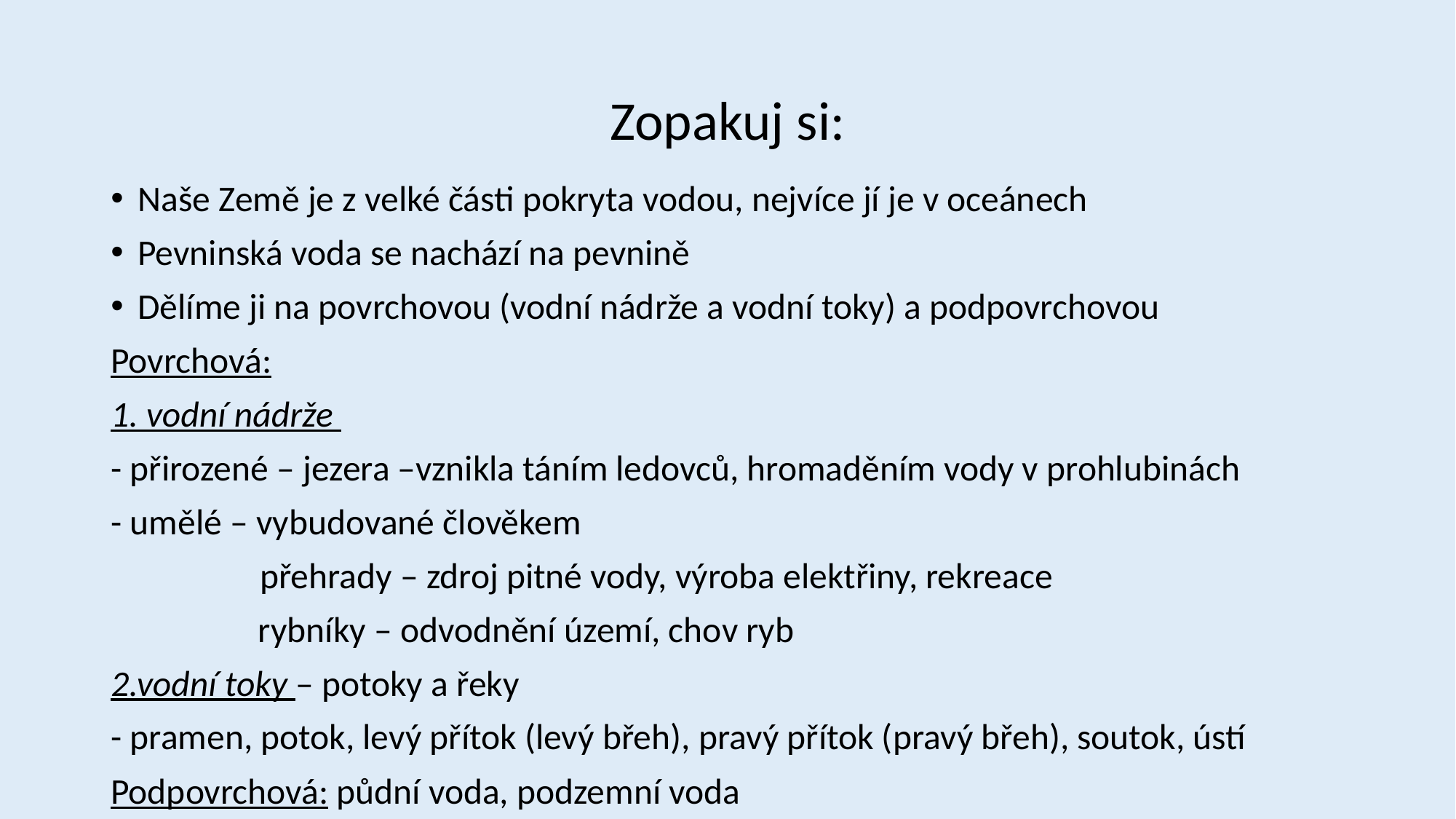

# Zopakuj si:
Naše Země je z velké části pokryta vodou, nejvíce jí je v oceánech
Pevninská voda se nachází na pevnině
Dělíme ji na povrchovou (vodní nádrže a vodní toky) a podpovrchovou
Povrchová:
1. vodní nádrže
- přirozené – jezera –vznikla táním ledovců, hromaděním vody v prohlubinách
- umělé – vybudované člověkem
	     přehrady – zdroj pitné vody, výroba elektřiny, rekreace
                  rybníky – odvodnění území, chov ryb
2.vodní toky – potoky a řeky
- pramen, potok, levý přítok (levý břeh), pravý přítok (pravý břeh), soutok, ústí
Podpovrchová: půdní voda, podzemní voda